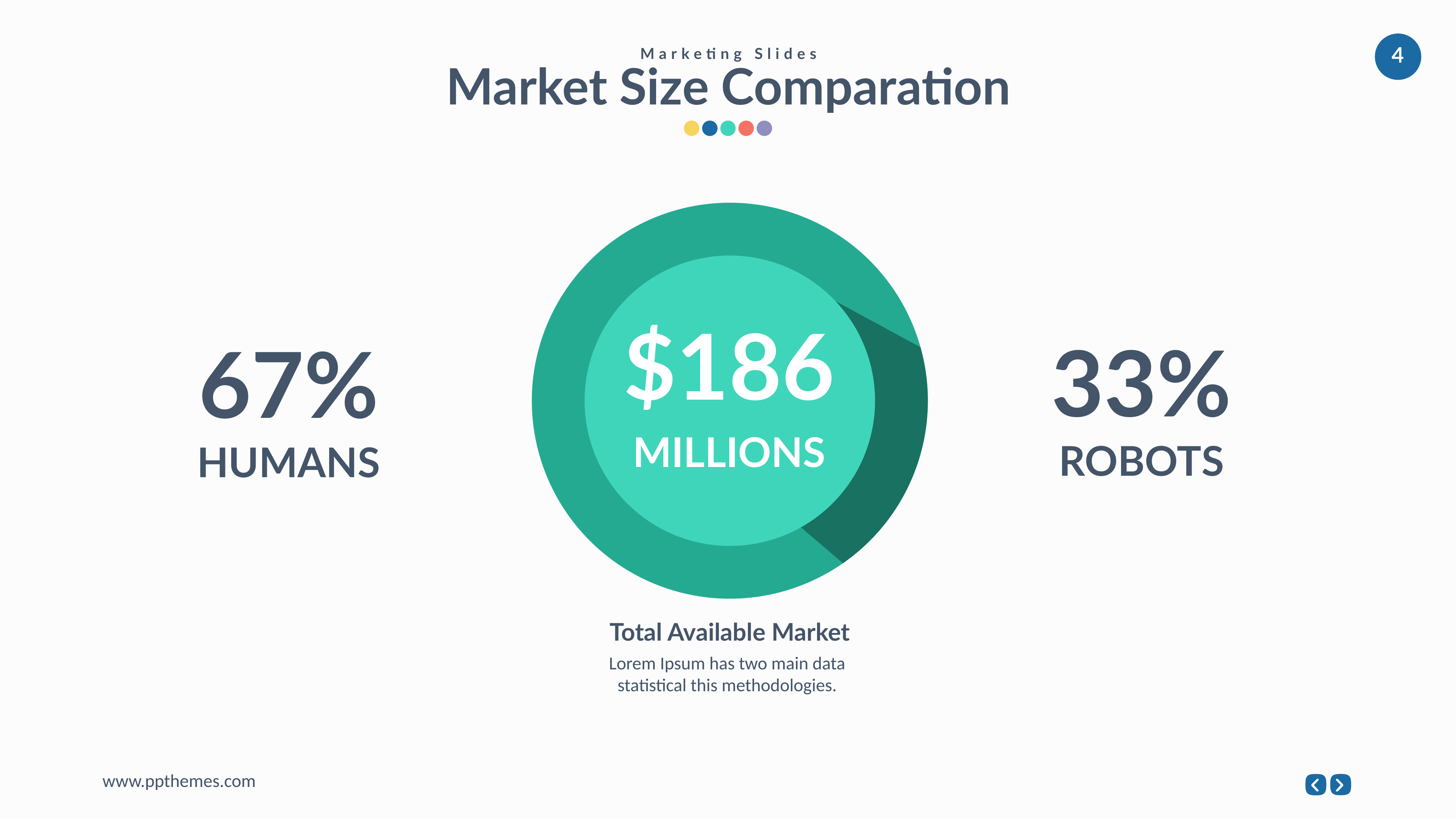

Marketing Slides
Market Size Comparation

$186
MILLIONS
33%
ROBOTS
67%
HUMANS
Total Available Market
Lorem Ipsum has two main data statistical this methodologies.